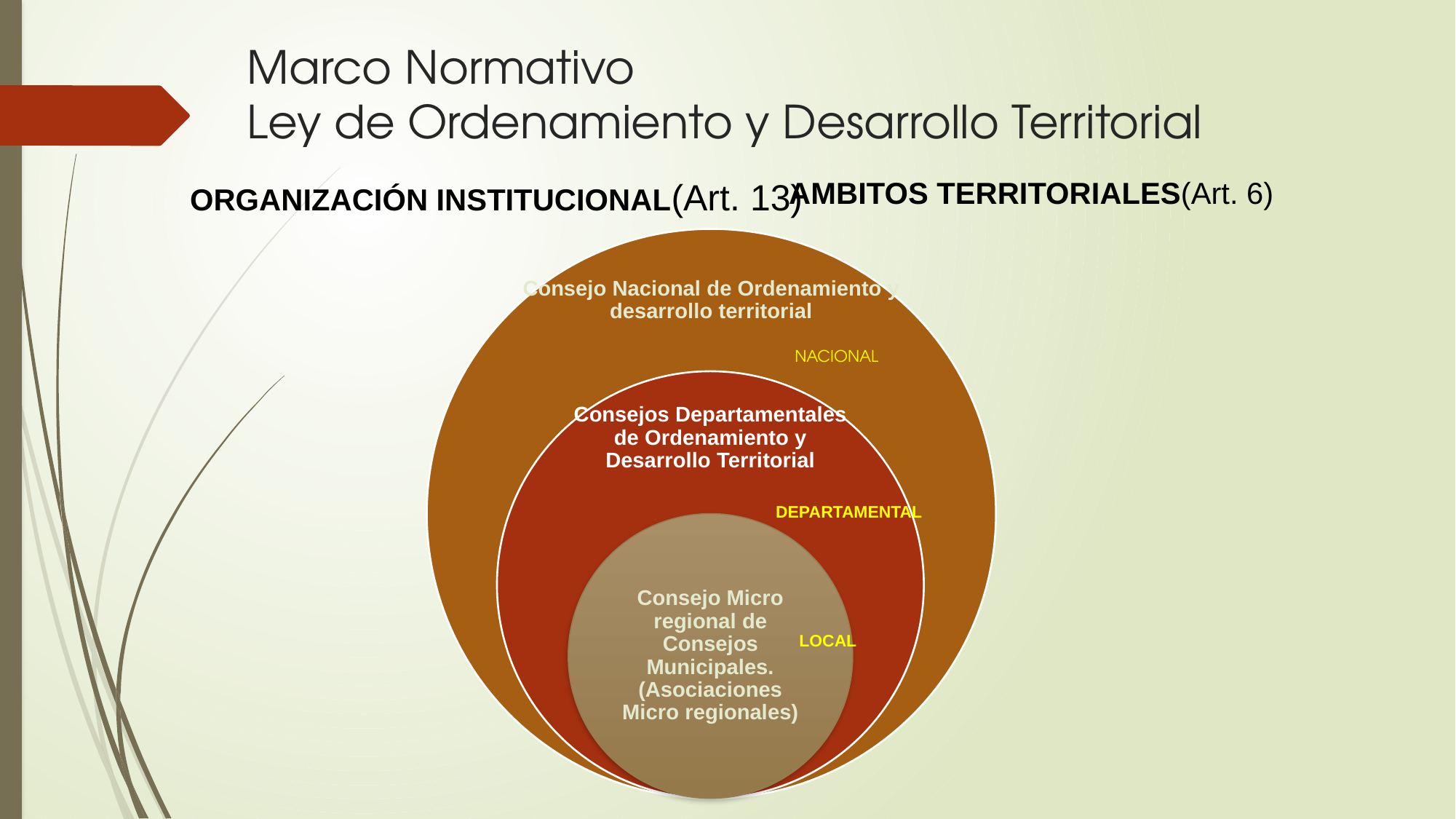

# Marco Normativo Ley de Ordenamiento y Desarrollo Territorial
AMBITOS TERRITORIALES(Art. 6)
ORGANIZACIÓN INSTITUCIONAL(Art. 13)
Consejo Nacional de Ordenamiento y desarrollo territorial
Consejos Departamentales de Ordenamiento y Desarrollo Territorial
Consejo Micro regional de Consejos Municipales.(Asociaciones Micro regionales)
NACIONAL
DEPARTAMENTAL
LOCAL